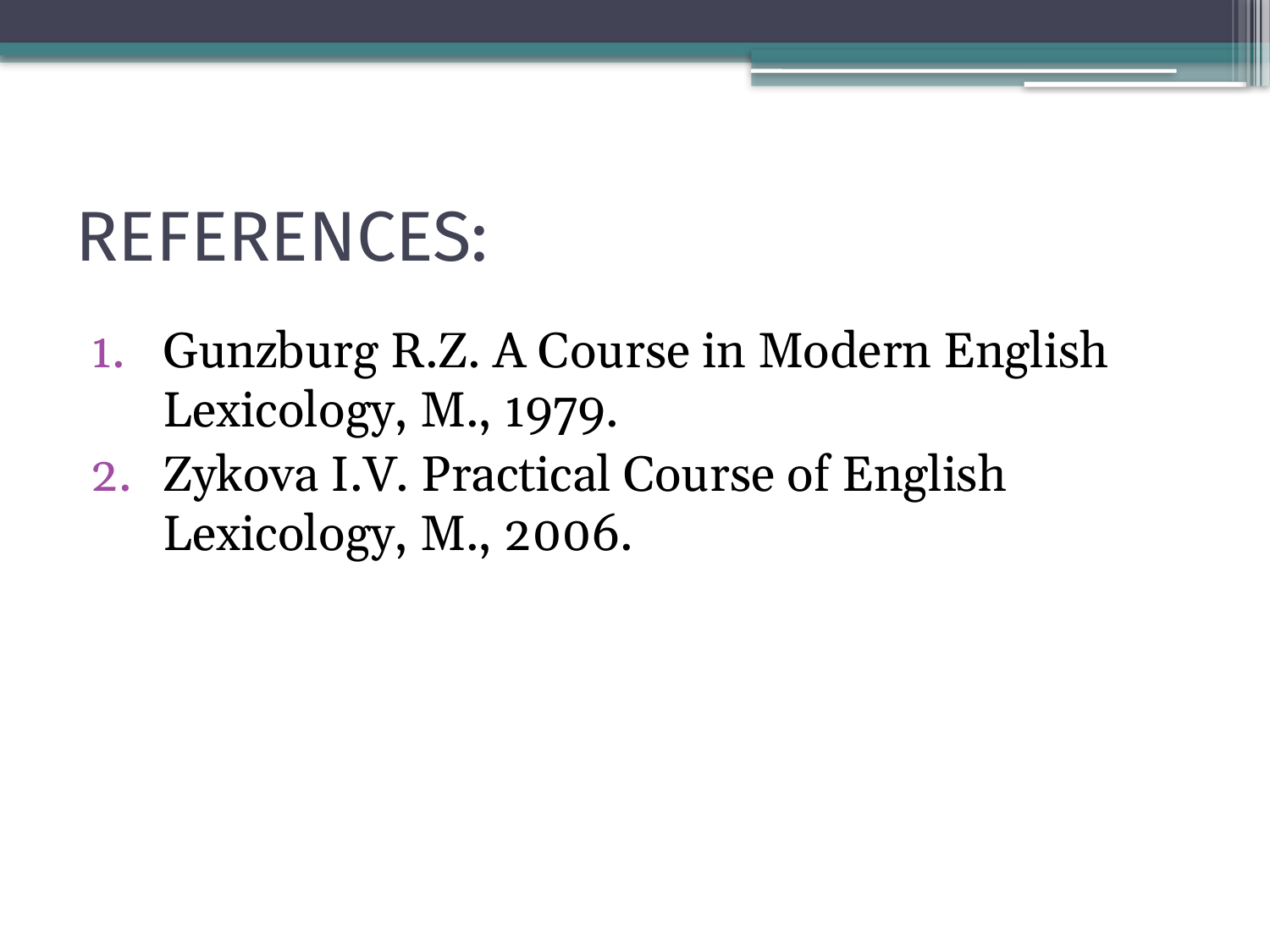

# REFERENCES:
Gunzburg R.Z. A Course in Modern English Lexicology, M., 1979.
Zykova I.V. Practical Course of English Lexicology, M., 2006.